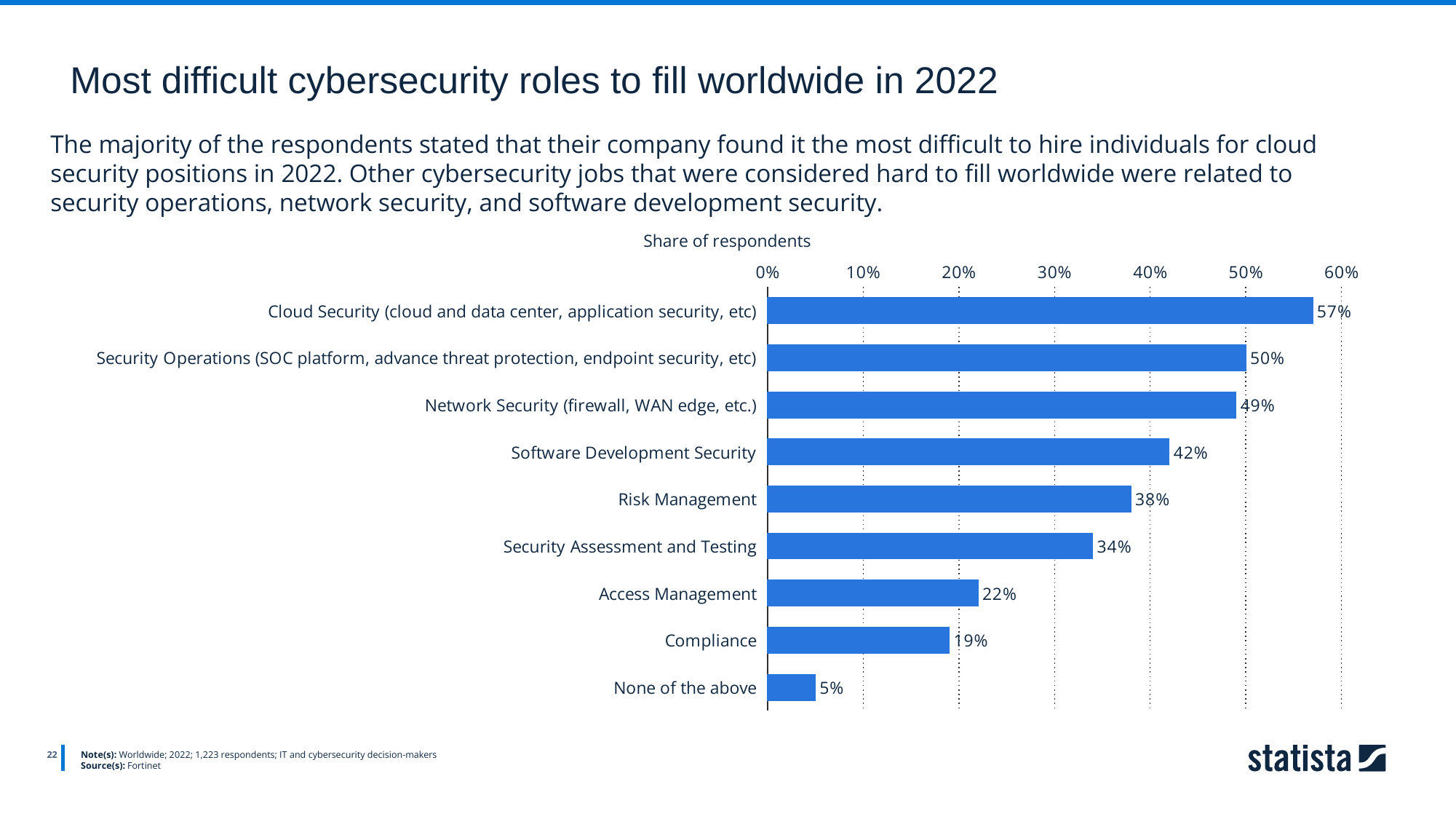

Most difficult cybersecurity roles to fill worldwide in 2022
The majority of the respondents stated that their company found it the most difficult to hire individuals for cloud security positions in 2022. Other cybersecurity jobs that were considered hard to fill worldwide were related to security operations, network security, and software development security.
Share of respondents

### Chart

| Category | Column1 |
|---|---|
| Cloud Security (cloud and data center, application security, etc) | 0.57 |
| Security Operations (SOC platform, advance threat protection, endpoint security, etc) | 0.5 |
| Network Security (firewall, WAN edge, etc.) | 0.49 |
| Software Development Security | 0.42 |
| Risk Management | 0.38 |
| Security Assessment and Testing | 0.34 |
| Access Management | 0.22 |
| Compliance | 0.19 |
| None of the above | 0.05 |
22
Note(s): Worldwide; 2022; 1,223 respondents; IT and cybersecurity decision-makers
Source(s): Fortinet